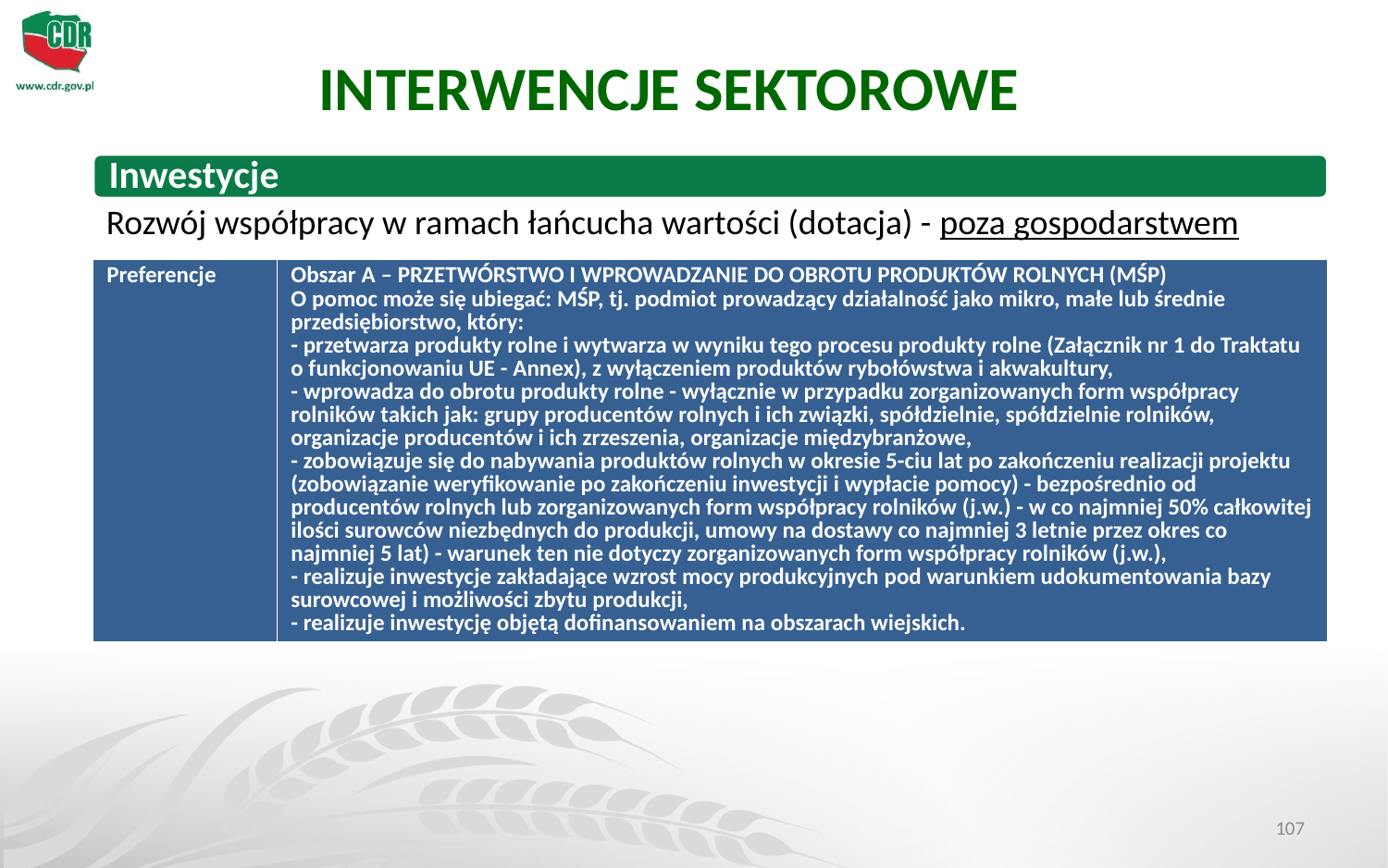

INTERWENCJE SEKTOROWE
Inwestycje

Rozwój współpracy w ramach łańcucha wartości (dotacja) - poza gospodarstwem
| Preferencje | Obszar A – PRZETWÓRSTWO I WPROWADZANIE DO OBROTU PRODUKTÓW ROLNYCH (MŚP) O pomoc może się ubiegać: MŚP, tj. podmiot prowadzący działalność jako mikro, małe lub średnie przedsiębiorstwo, który: - przetwarza produkty rolne i wytwarza w wyniku tego procesu produkty rolne (Załącznik nr 1 do Traktatu o funkcjonowaniu UE - Annex), z wyłączeniem produktów rybołówstwa i akwakultury, - wprowadza do obrotu produkty rolne - wyłącznie w przypadku zorganizowanych form współpracy rolników takich jak: grupy producentów rolnych i ich związki, spółdzielnie, spółdzielnie rolników, organizacje producentów i ich zrzeszenia, organizacje międzybranżowe, - zobowiązuje się do nabywania produktów rolnych w okresie 5-ciu lat po zakończeniu realizacji projektu (zobowiązanie weryfikowanie po zakończeniu inwestycji i wypłacie pomocy) - bezpośrednio od producentów rolnych lub zorganizowanych form współpracy rolników (j.w.) - w co najmniej 50% całkowitej ilości surowców niezbędnych do produkcji, umowy na dostawy co najmniej 3 letnie przez okres co najmniej 5 lat) - warunek ten nie dotyczy zorganizowanych form współpracy rolników (j.w.), - realizuje inwestycje zakładające wzrost mocy produkcyjnych pod warunkiem udokumentowania bazy surowcowej i możliwości zbytu produkcji, - realizuje inwestycję objętą dofinansowaniem na obszarach wiejskich. |
| --- | --- |
107